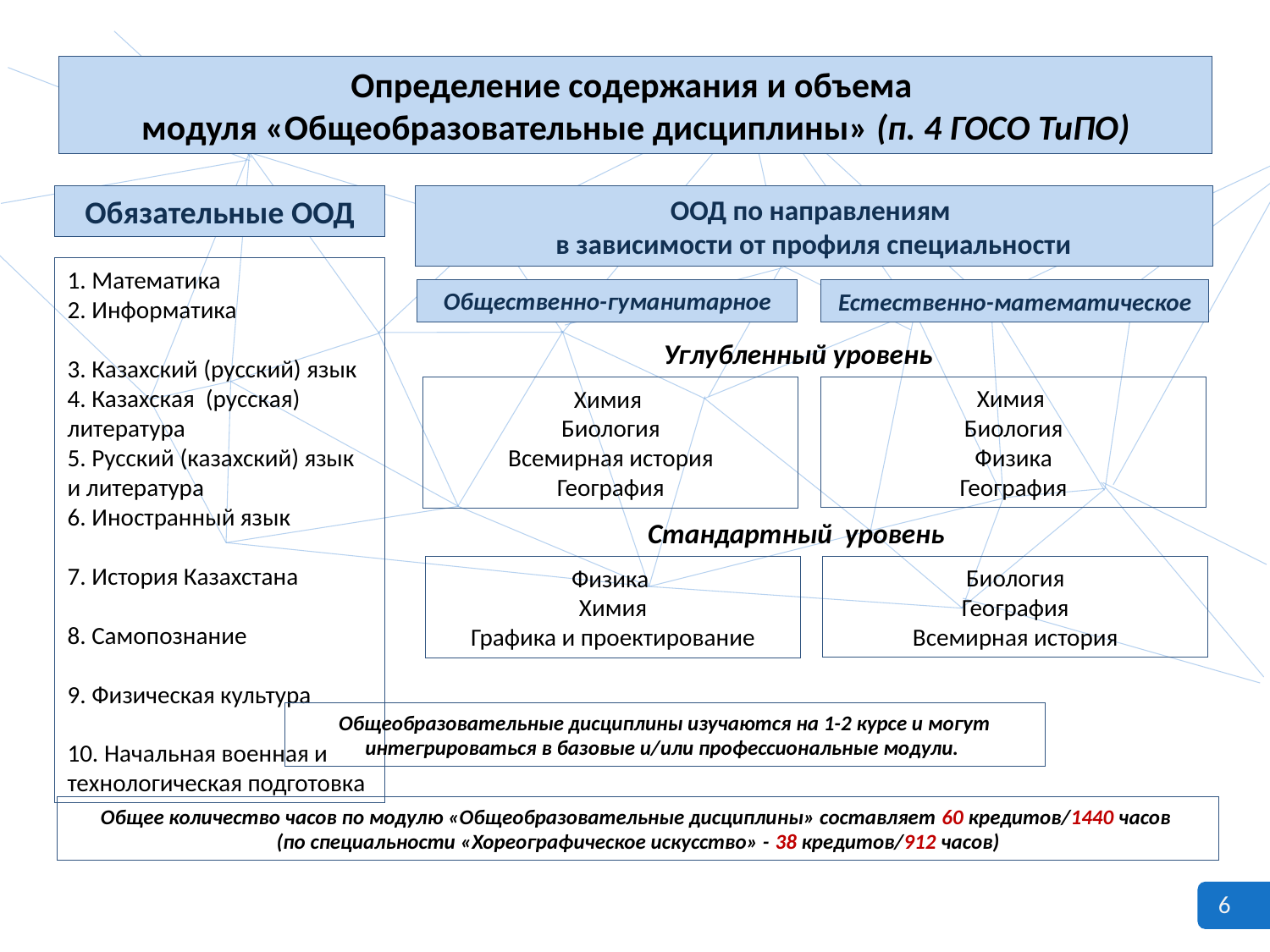

Определение содержания и объема
модуля «Общеобразовательные дисциплины» (п. 4 ГОСО ТиПО)
Обязательные ООД
ООД по направлениям
в зависимости от профиля специальности
1. Математика
2. Информатика
3. Казахский (русский) язык
4. Казахская  (русская) литература
5. Русский (казахский) язык и литература
6. Иностранный язык
7. История Казахстана
8. Самопознание
9. Физическая культура
10. Начальная военная и технологическая подготовка
Общественно-гуманитарное
Естественно-математическое
Углубленный уровень
Химия
Биология
Физика
География
Химия
Биология
Всемирная история
География
Стандартный  уровень
Биология
География
Всемирная история
Физика
Химия
Графика и проектирование
Общеобразовательные дисциплины изучаются на 1-2 курсе и могут интегрироваться в базовые и/или профессиональные модули.
Общее количество часов по модулю «Общеобразовательные дисциплины» составляет 60 кредитов/1440 часов
(по специальности «Хореографическое искусство» - 38 кредитов/912 часов)